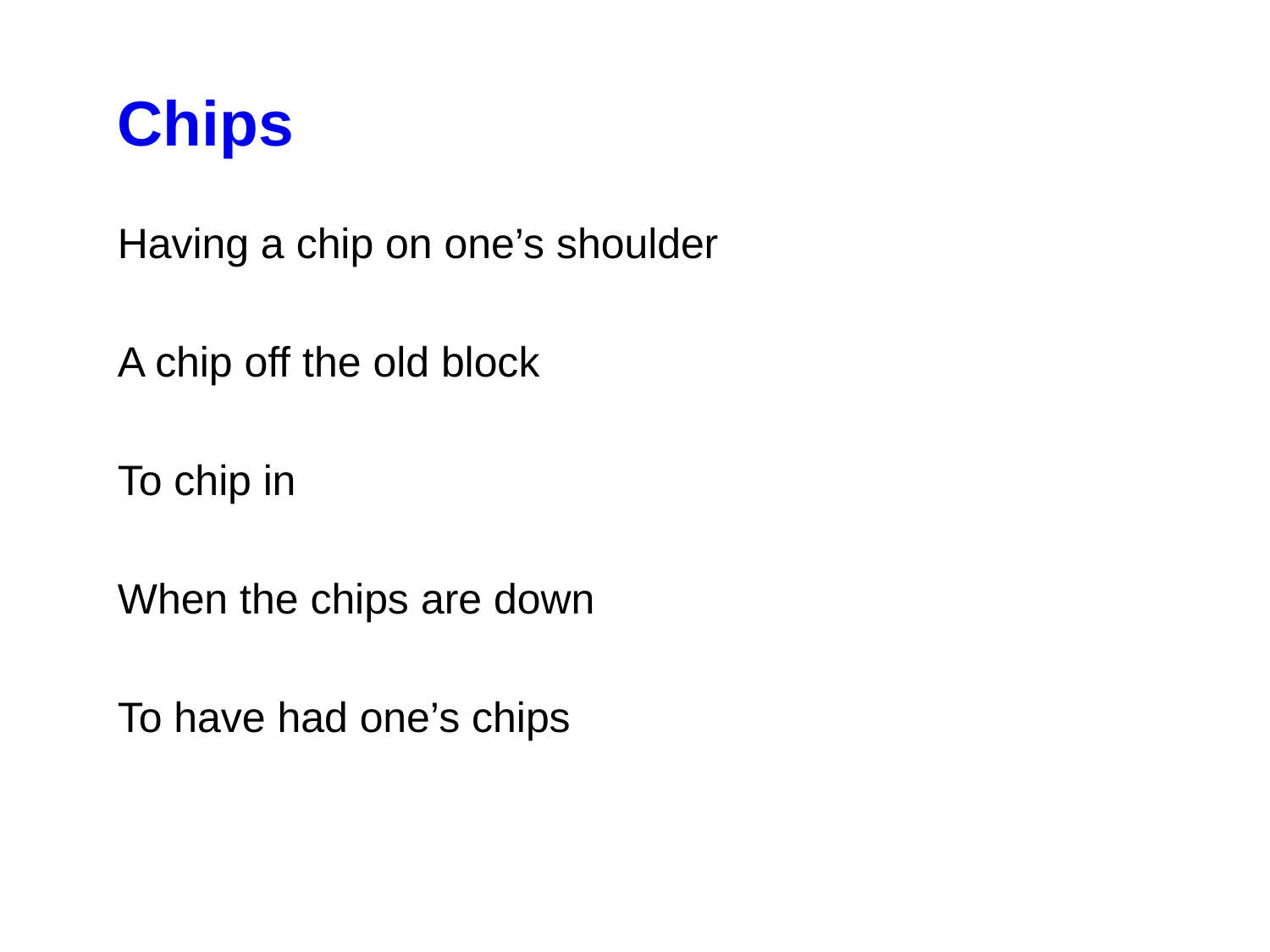

Chips

Having a chip on one’s shoulder

A chip off the old block

To chip in

When the chips are down

To have had one’s chips